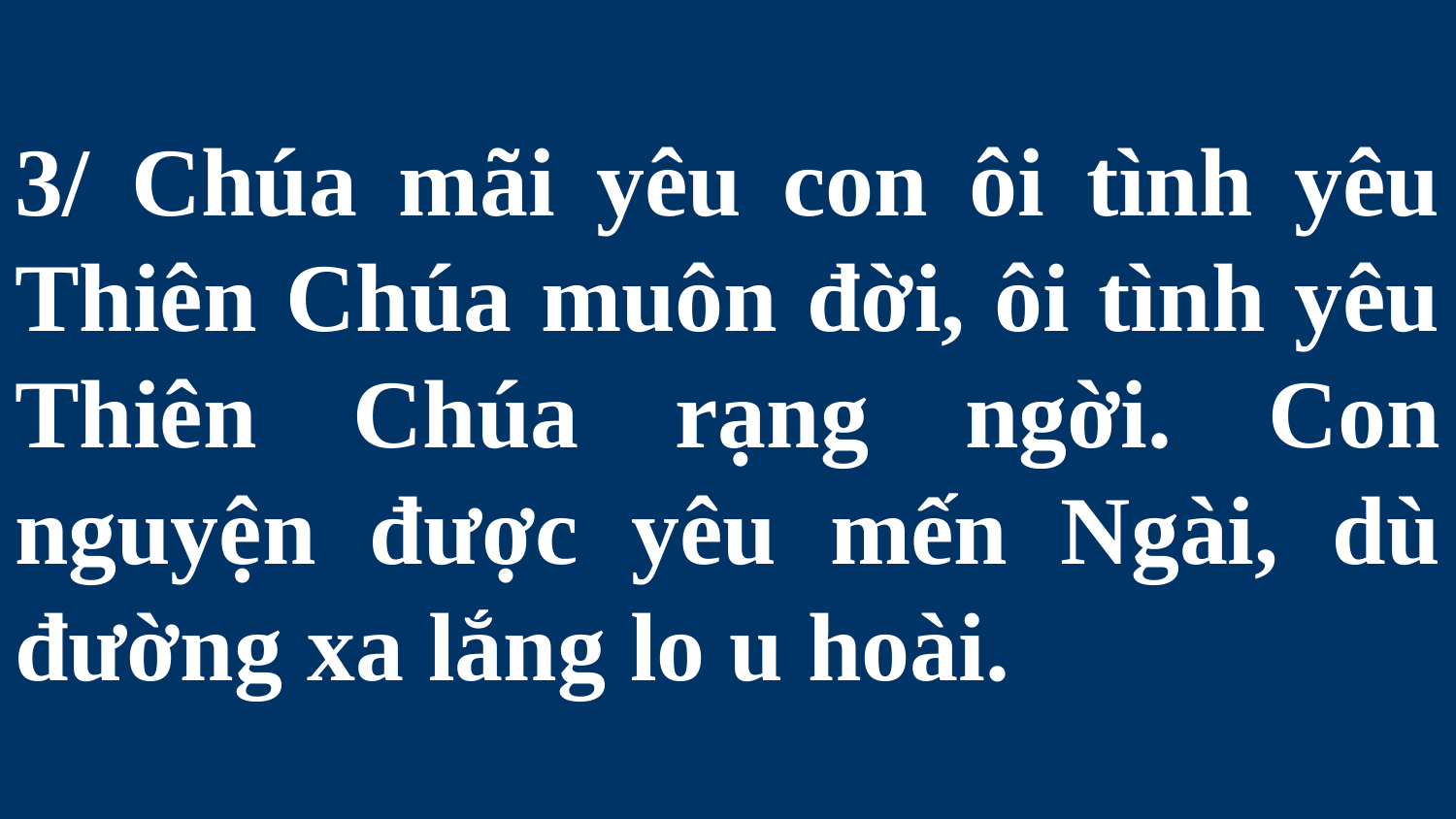

# 3/ Chúa mãi yêu con ôi tình yêu Thiên Chúa muôn đời, ôi tình yêu Thiên Chúa rạng ngời. Con nguyện được yêu mến Ngài, dù đường xa lắng lo u hoài.